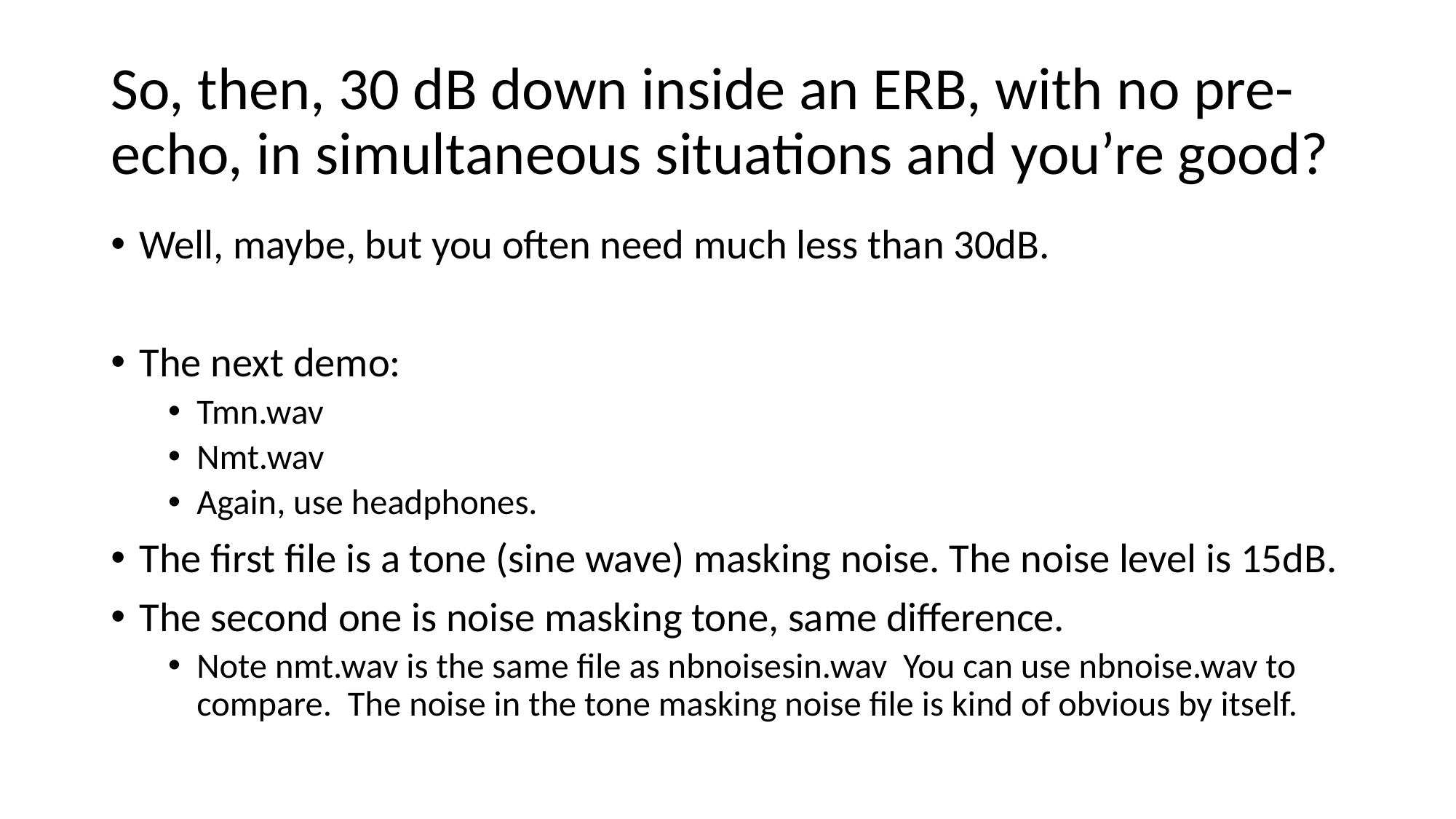

# So, then, 30 dB down inside an ERB, with no pre-echo, in simultaneous situations and you’re good?
Well, maybe, but you often need much less than 30dB.

The next demo:
Tmn.wav
Nmt.wav
Again, use headphones.
The first file is a tone (sine wave) masking noise. The noise level is 15dB.
The second one is noise masking tone, same difference.
Note nmt.wav is the same file as nbnoisesin.wav  You can use nbnoise.wav to compare.  The noise in the tone masking noise file is kind of obvious by itself.